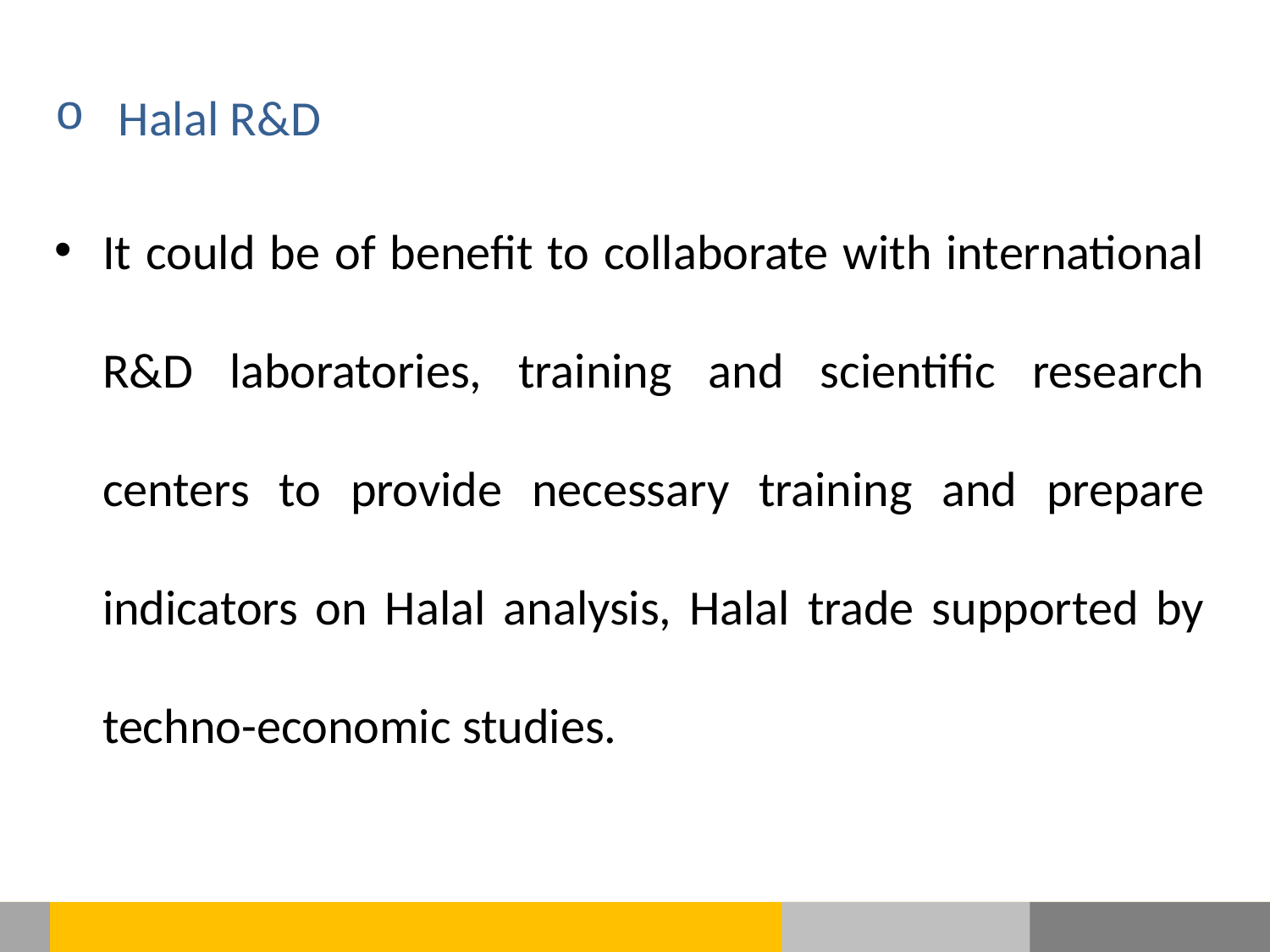

Halal R&D
It could be of benefit to collaborate with international R&D laboratories, training and scientific research centers to provide necessary training and prepare indicators on Halal analysis, Halal trade supported by techno-economic studies.